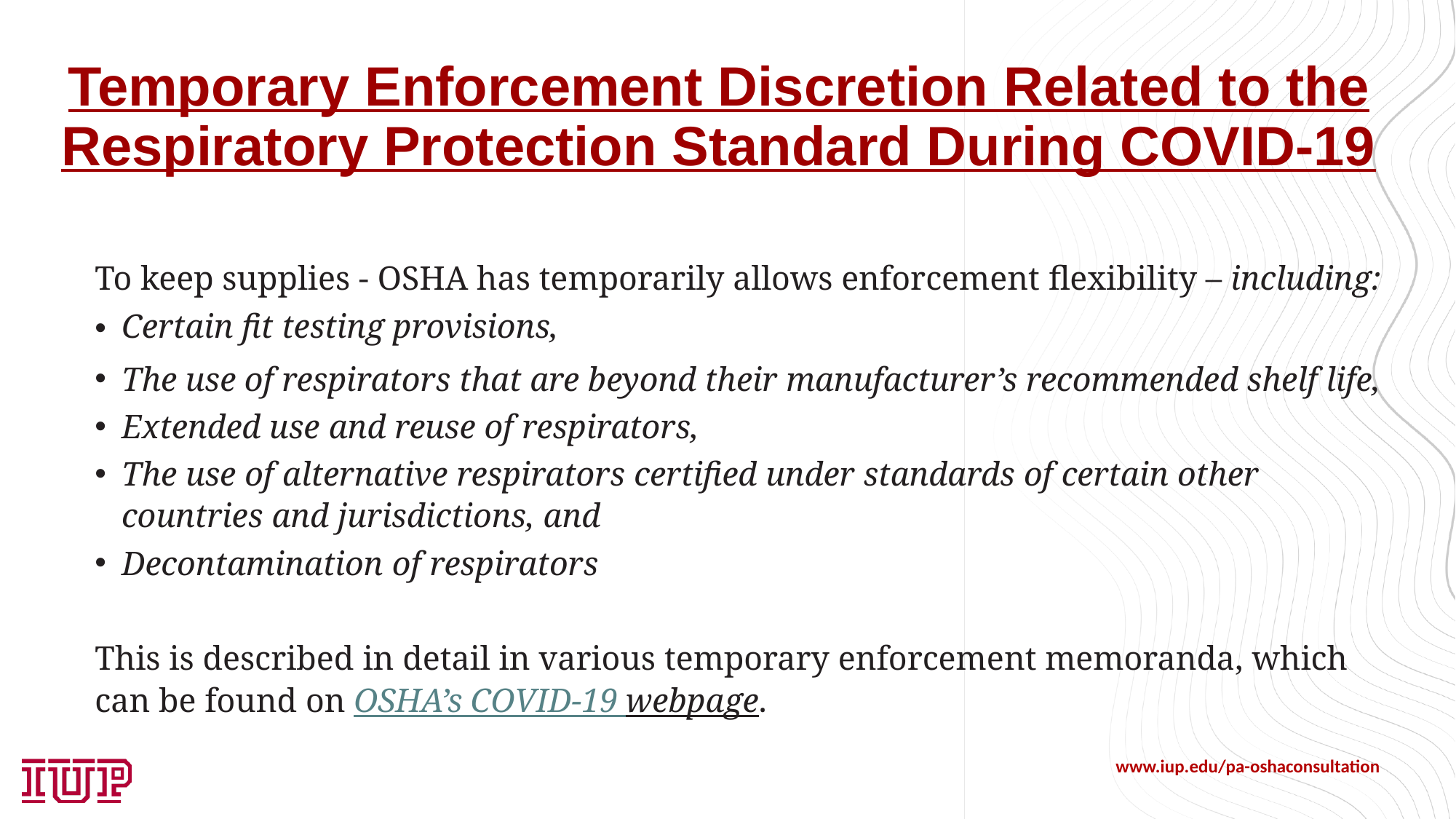

# Temporary Enforcement Discretion Related to the Respiratory Protection Standard During COVID-19
To keep supplies - OSHA has temporarily allows enforcement flexibility – including:
Certain fit testing provisions,
The use of respirators that are beyond their manufacturer’s recommended shelf life,
Extended use and reuse of respirators,
The use of alternative respirators certified under standards of certain other countries and jurisdictions, and
Decontamination of respirators

This is described in detail in various temporary enforcement memoranda, which can be found on OSHA’s COVID-19 webpage.
www.iup.edu/pa-oshaconsultation